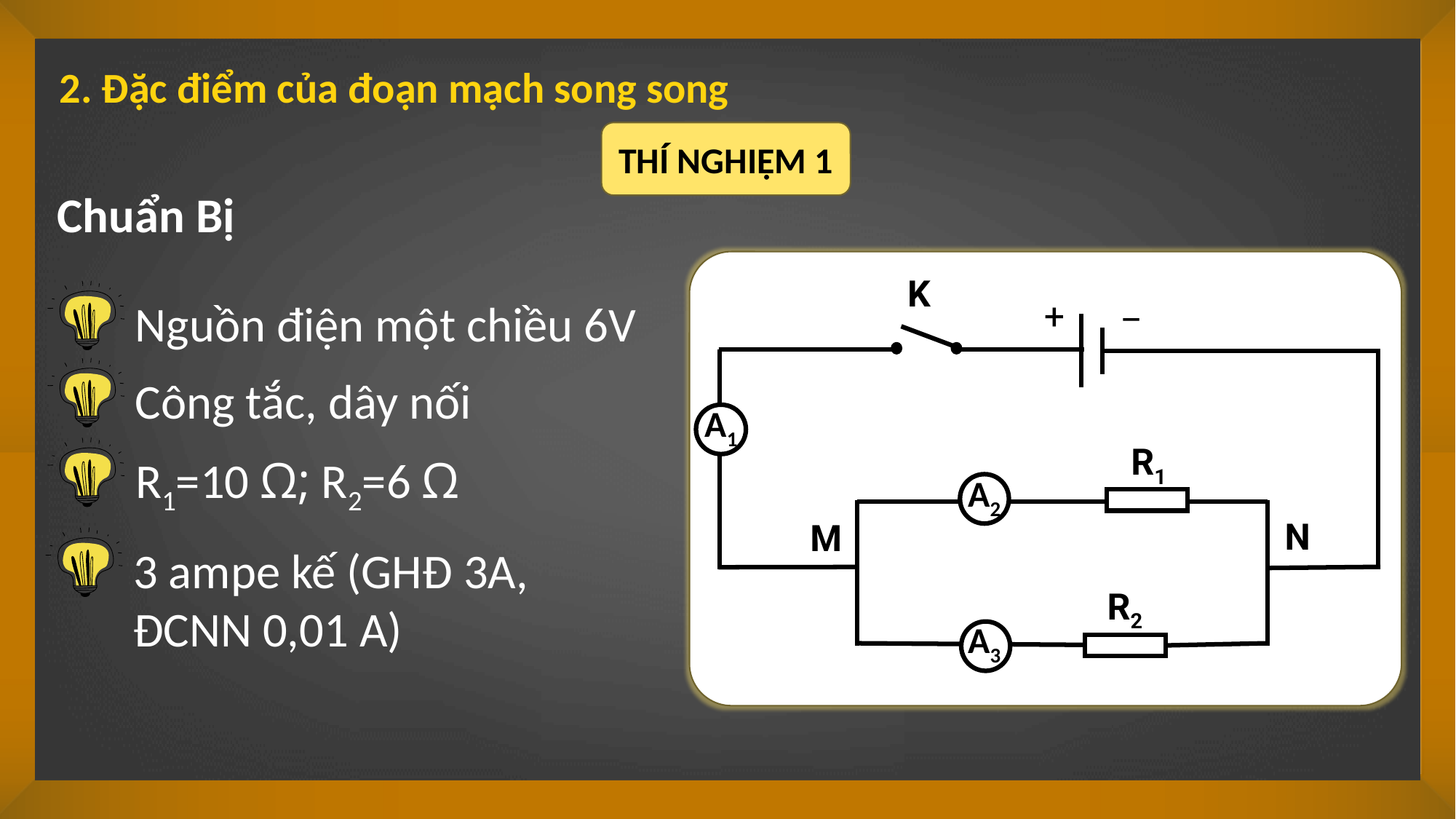

2. Đặc điểm của đoạn mạch song song
THÍ NGHIỆM 1
Chuẩn Bị

K
_
+

A2

N
M
R2
A3

A1
R1

Nguồn điện một chiều 6V

Công tắc, dây nối

R1=10 Ω; R2=6 Ω

3 ampe kế (GHĐ 3A, ĐCNN 0,01 A)